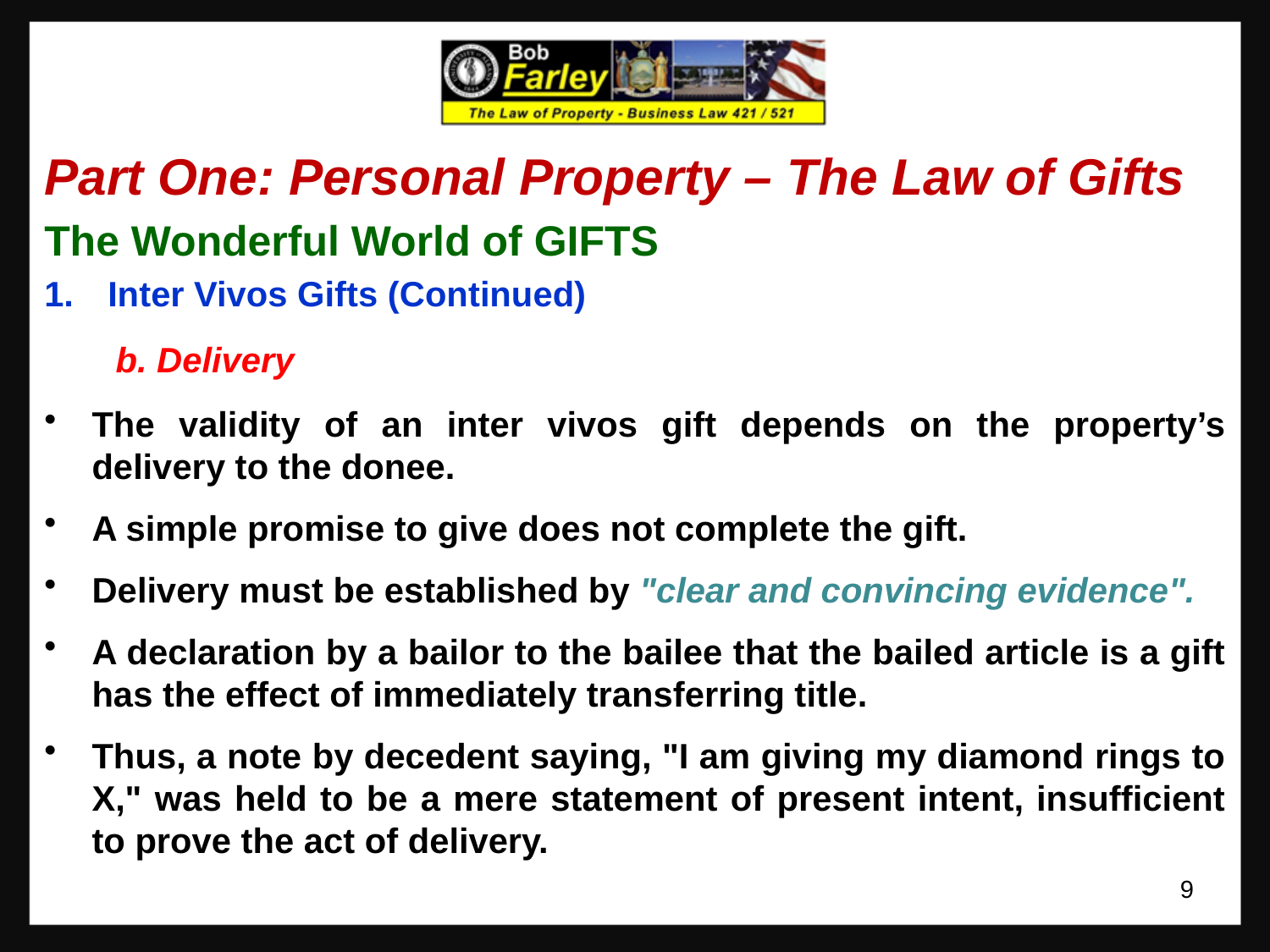

Part One: Personal Property – The Law of Gifts
The Wonderful World of GIFTS
Inter Vivos Gifts (Continued)
	b. Delivery

The validity of an inter vivos gift depends on the property’s delivery to the donee.

A simple promise to give does not complete the gift.

Delivery must be established by "clear and convincing evidence".

A declaration by a bailor to the bailee that the bailed article is a gift has the effect of immediately transferring title.

Thus, a note by decedent saying, "I am giving my diamond rings to X," was held to be a mere statement of present intent, insufficient to prove the act of delivery.
9